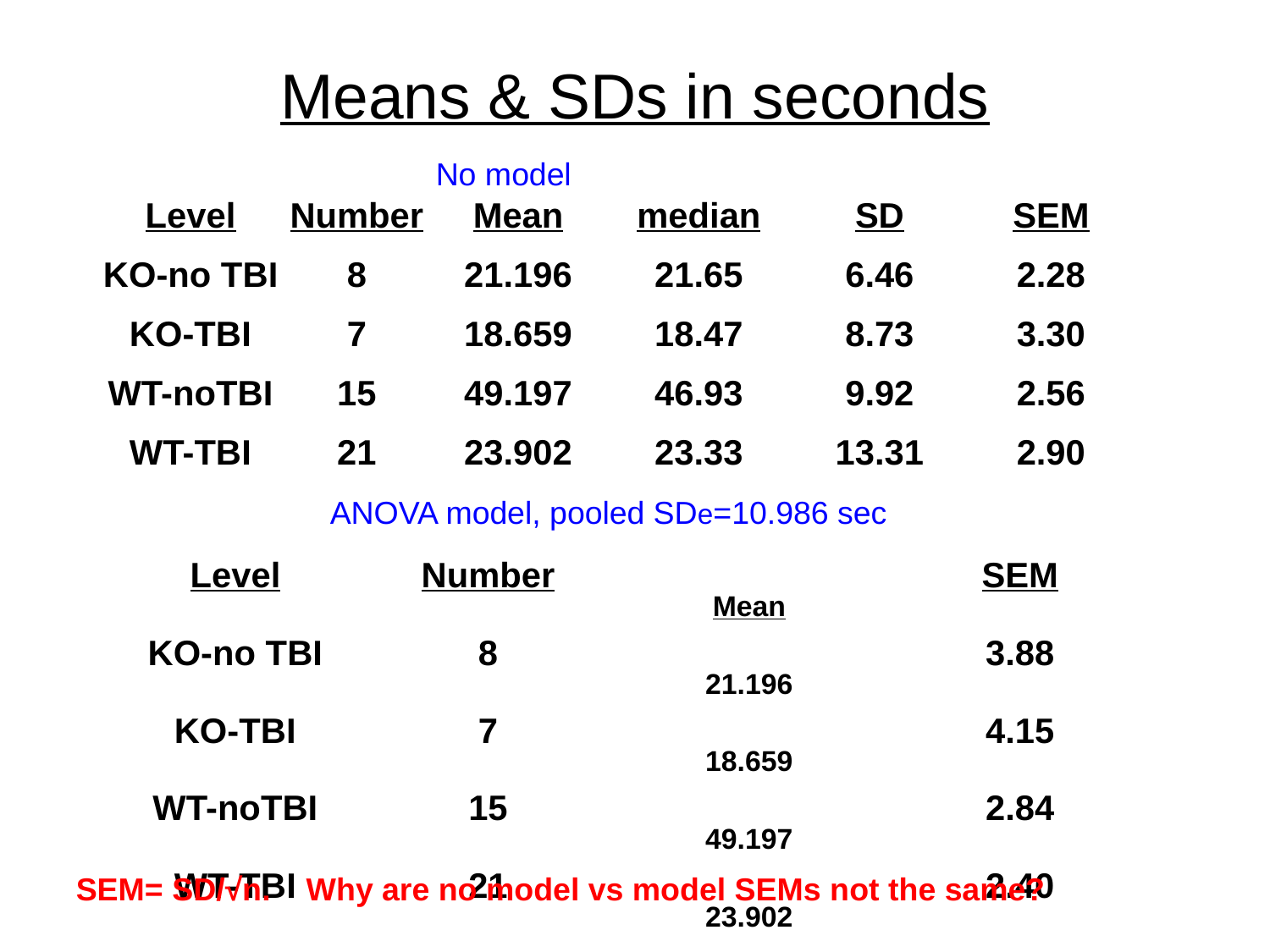

# Means & SDs in seconds
No model
| Level | Number | Mean | median | SD | SEM |
| --- | --- | --- | --- | --- | --- |
| KO-no TBI | 8 | 21.196 | 21.65 | 6.46 | 2.28 |
| KO-TBI | 7 | 18.659 | 18.47 | 8.73 | 3.30 |
| WT-noTBI | 15 | 49.197 | 46.93 | 9.92 | 2.56 |
| WT-TBI | 21 | 23.902 | 23.33 | 13.31 | 2.90 |
ANOVA model, pooled SDe=10.986 sec
| Level | Number | Mean | SEM |
| --- | --- | --- | --- |
| KO-no TBI | 8 | 21.196 | 3.88 |
| KO-TBI | 7 | 18.659 | 4.15 |
| WT-noTBI | 15 | 49.197 | 2.84 |
| WT-TBI | 21 | 23.902 | 2.40 |
SEM= SD/√n.    Why are no model vs model SEMs not the same?